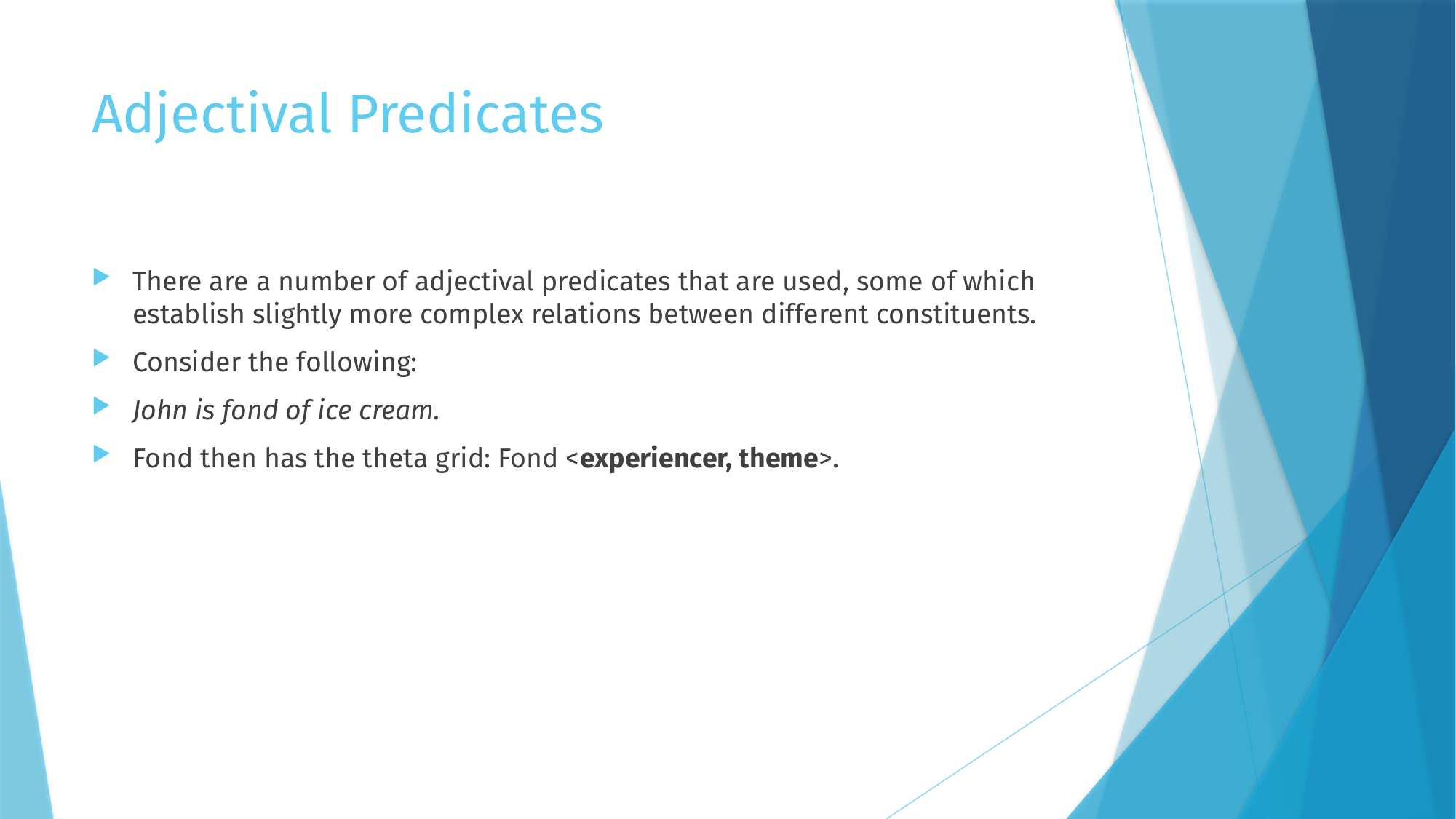

# Adjectival Predicates
There are a number of adjectival predicates that are used, some of which establish slightly more complex relations between different constituents.
Consider the following:
John is fond of ice cream.
Fond then has the theta grid: Fond <experiencer, theme>.